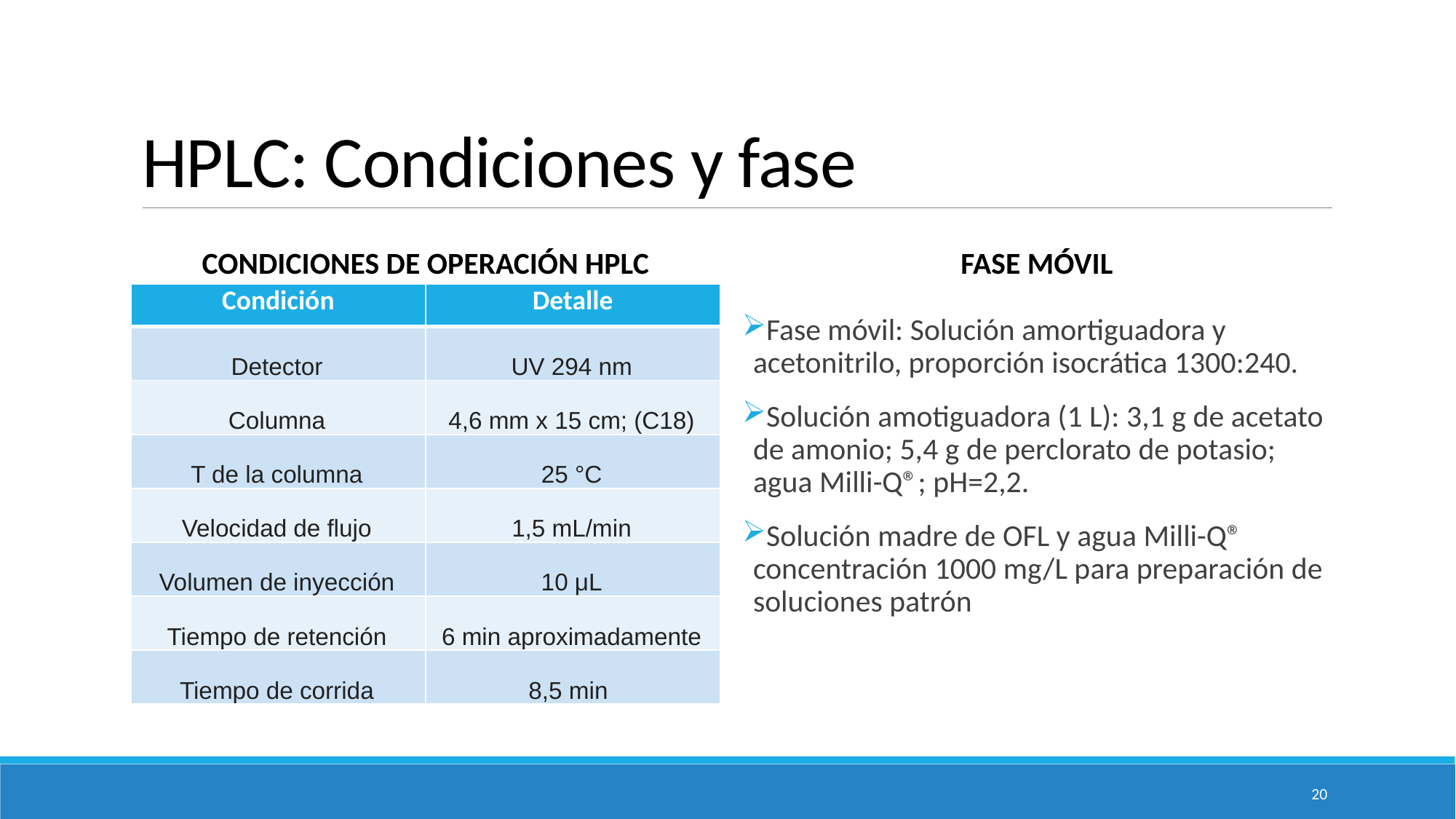

# HPLC: Condiciones y fase
Condiciones de operación hplc
Fase móvil
| Condición | Detalle |
| --- | --- |
| Detector | UV 294 nm |
| Columna | 4,6 mm x 15 cm; (C18) |
| T de la columna | 25 °C |
| Velocidad de flujo | 1,5 mL/min |
| Volumen de inyección | 10 μL |
| Tiempo de retención | 6 min aproximadamente |
| Tiempo de corrida | 8,5 min |
Fase móvil: Solución amortiguadora y acetonitrilo, proporción isocrática 1300:240.
Solución amotiguadora (1 L): 3,1 g de acetato de amonio; 5,4 g de perclorato de potasio; agua Milli-Q®; pH=2,2.
Solución madre de OFL y agua Milli-Q® concentración 1000 mg/L para preparación de soluciones patrón

20